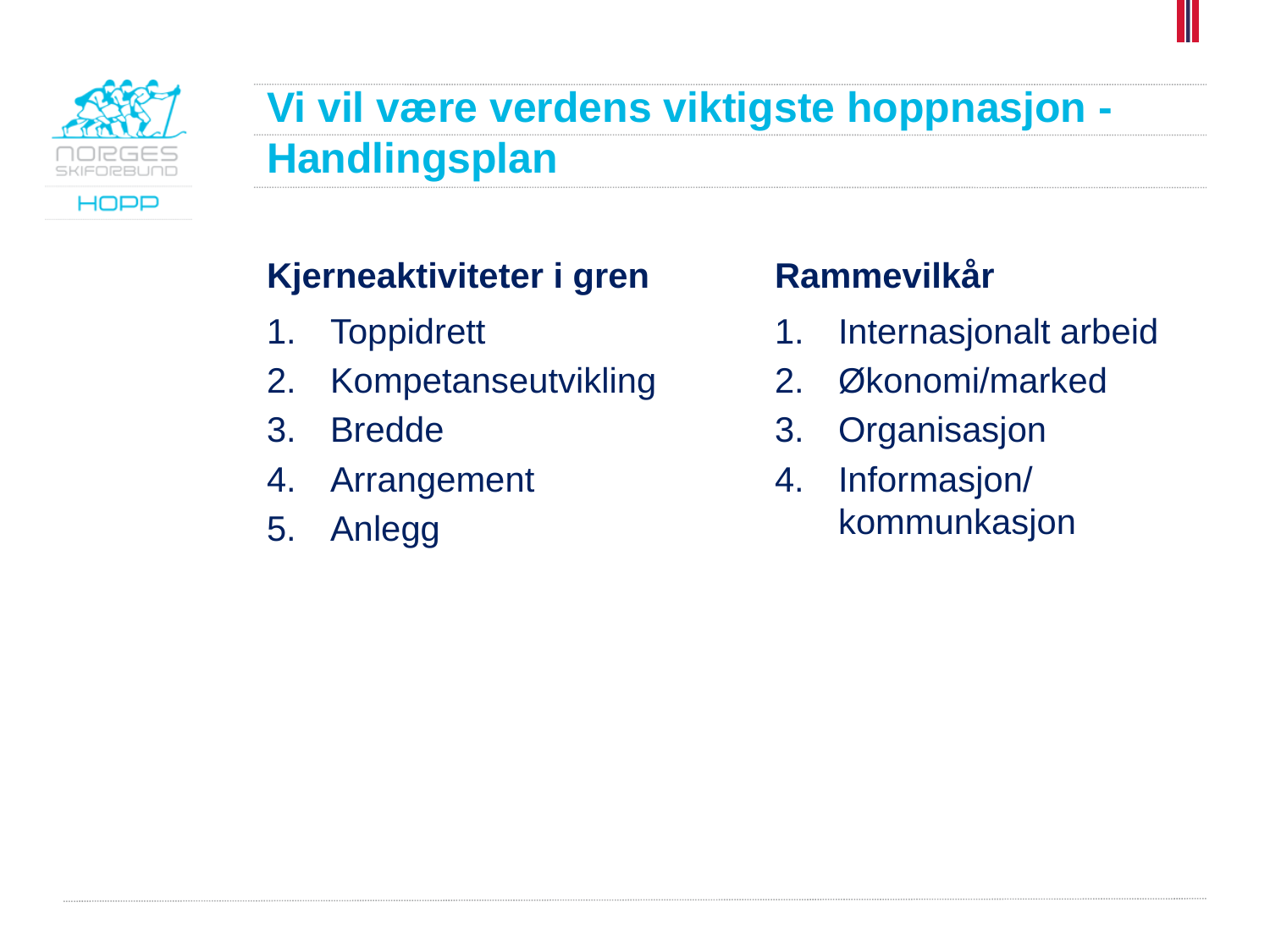

# Vi vil være verdens viktigste hoppnasjon - Handlingsplan
Kjerneaktiviteter i gren
Rammevilkår
Toppidrett
Kompetanseutvikling
Bredde
Arrangement
Anlegg

Internasjonalt arbeid
Økonomi/marked
Organisasjon
Informasjon/kommunkasjon